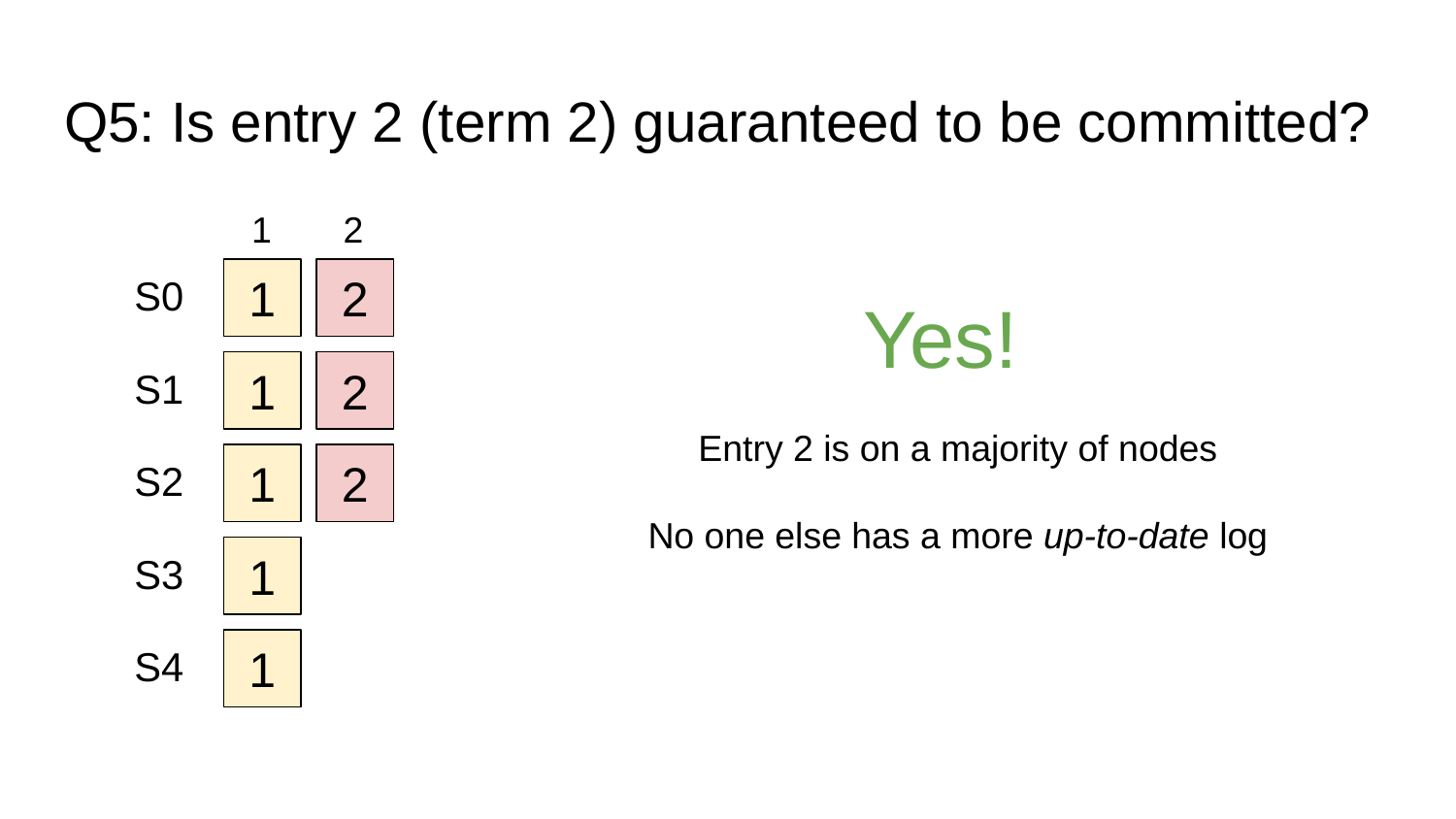

# Q5: Is entry 2 (term 2) guaranteed to be committed?
1
2
S0
1
2
Yes!
S1
1
2
Entry 2 is on a majority of nodes

No one else has a more up-to-date log
S2
1
2
S3
1
S4
1